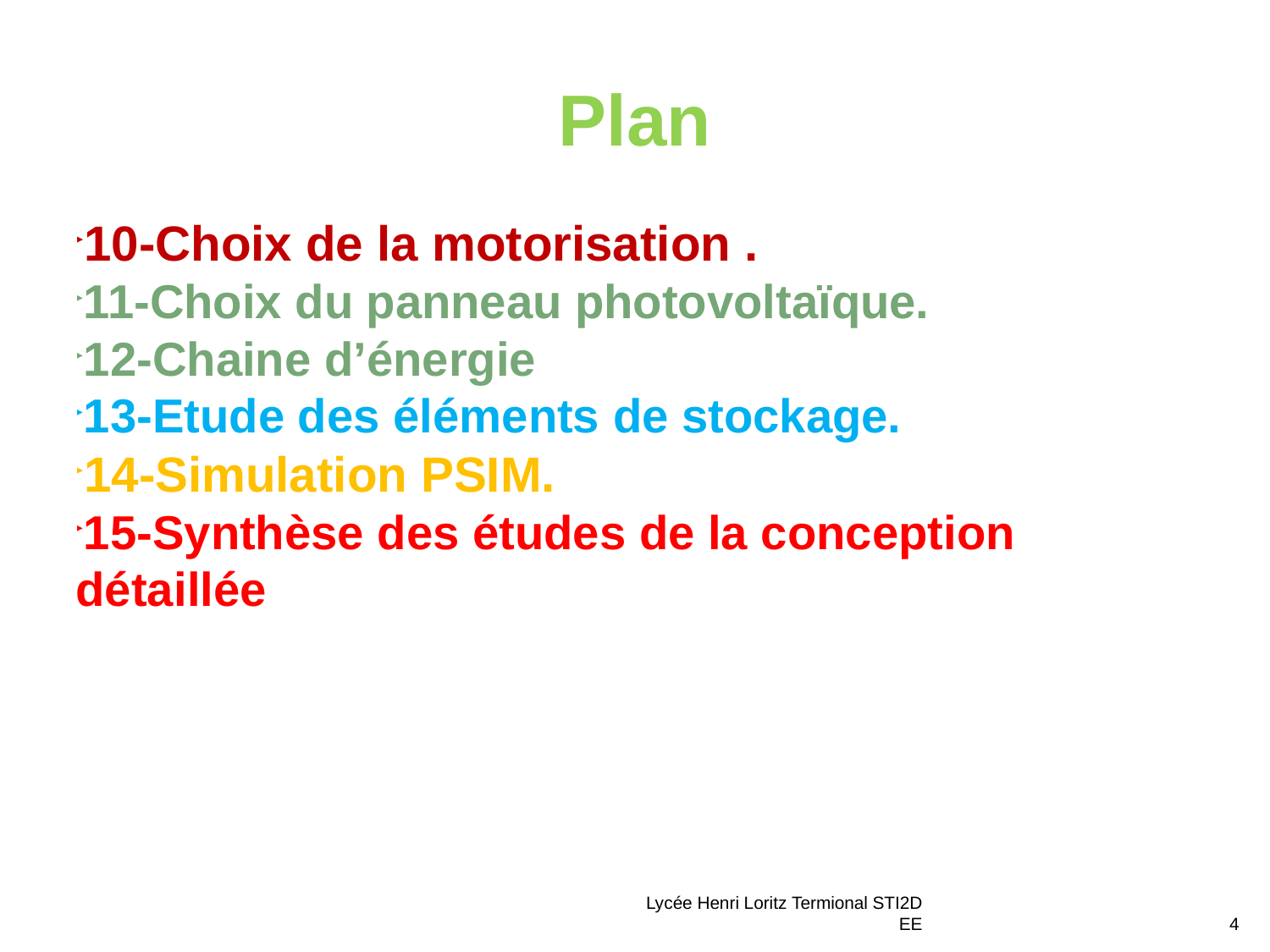

Plan
10-Choix de la motorisation .
11-Choix du panneau photovoltaïque.
12-Chaine d’énergie
13-Etude des éléments de stockage.
14-Simulation PSIM.
15-Synthèse des études de la conception détaillée
Lycée Henri Loritz Termional STI2D EE
4